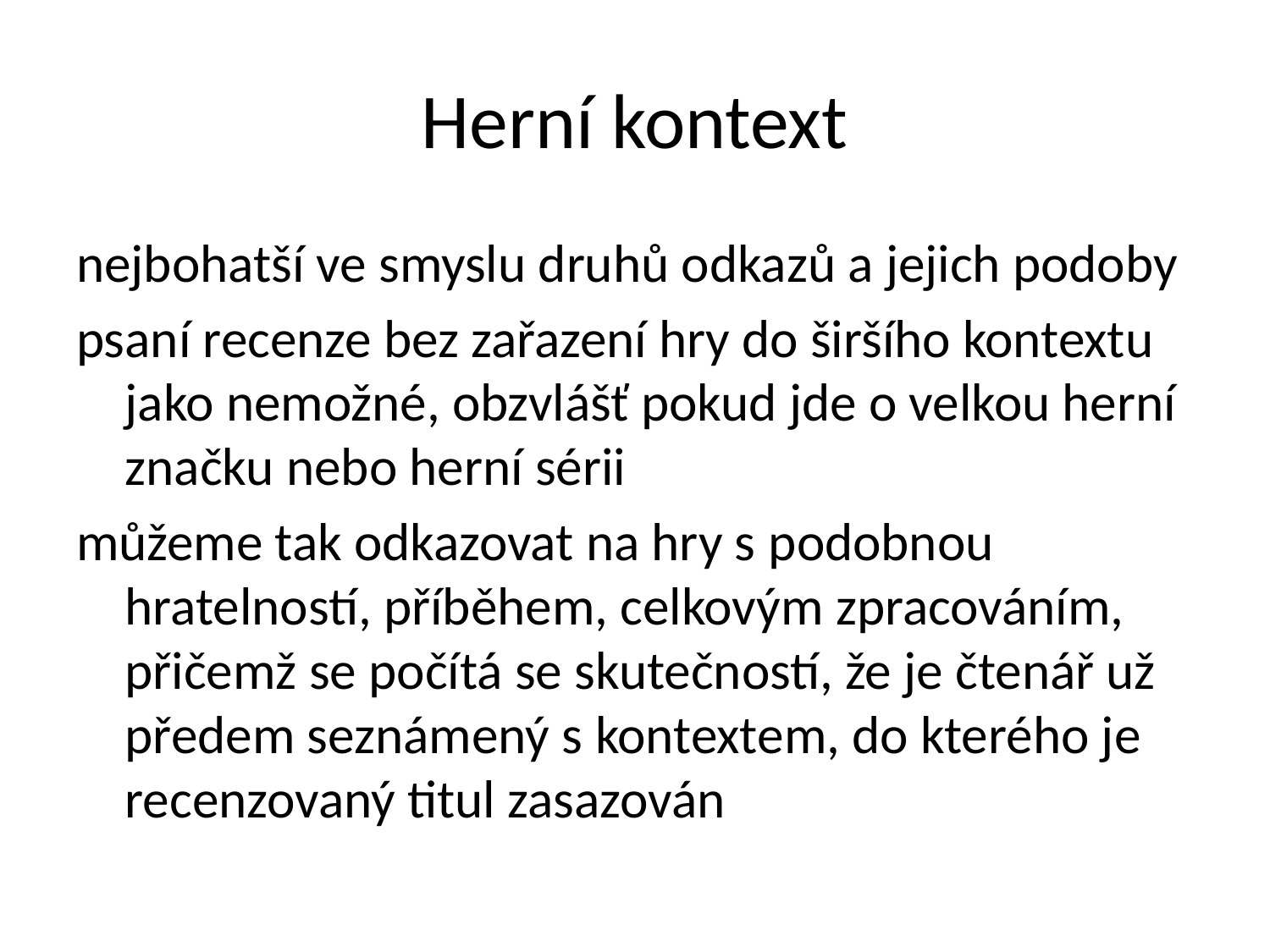

# Herní kontext
nejbohatší ve smyslu druhů odkazů a jejich podoby
psaní recenze bez zařazení hry do širšího kontextu jako nemožné, obzvlášť pokud jde o velkou herní značku nebo herní sérii
můžeme tak odkazovat na hry s podobnou hratelností, příběhem, celkovým zpracováním, přičemž se počítá se skutečností, že je čtenář už předem seznámený s kontextem, do kterého je recenzovaný titul zasazován